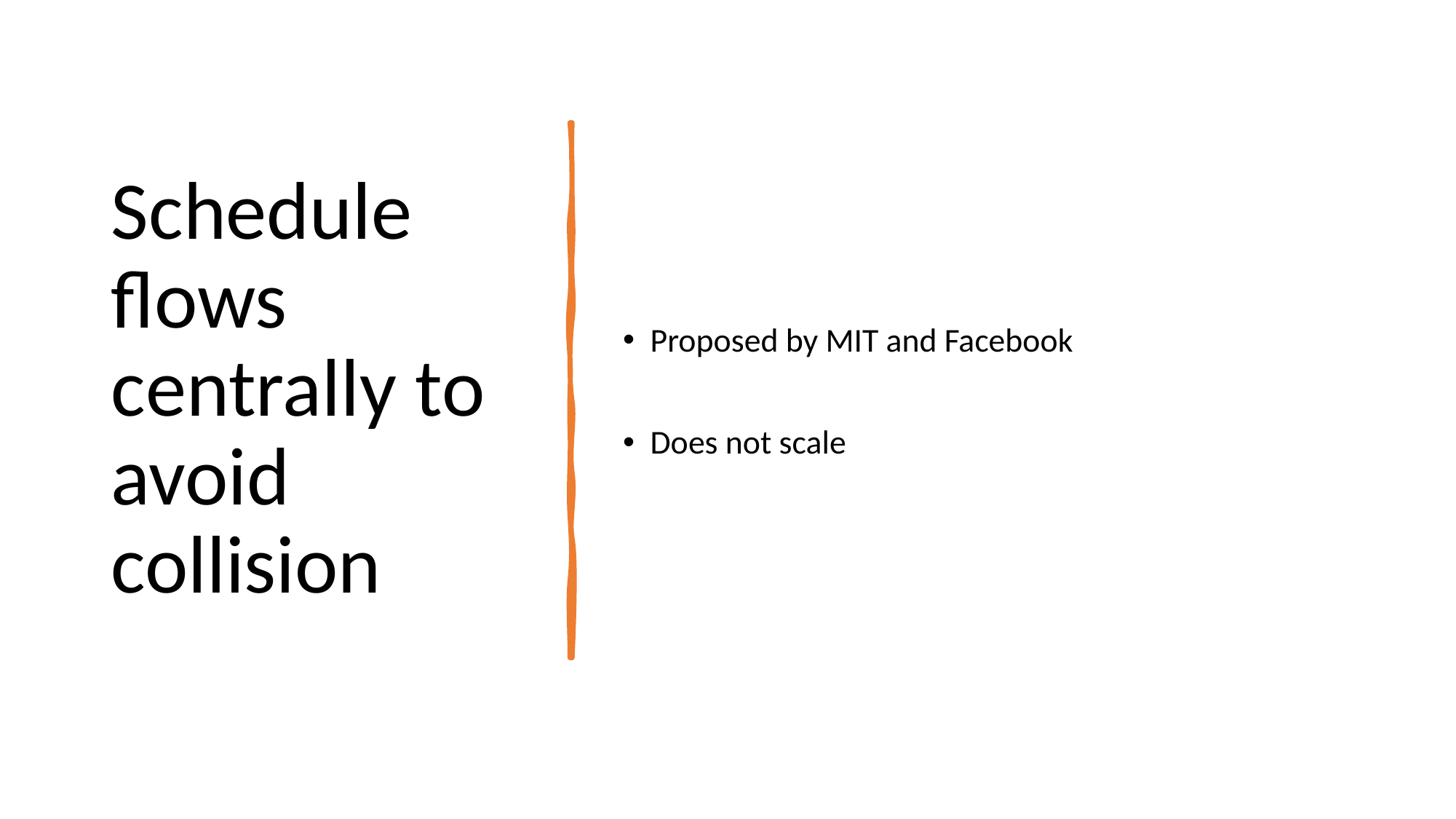

# Schedule flows centrally to avoid collision

Proposed by MIT and Facebook

Does not scale

23